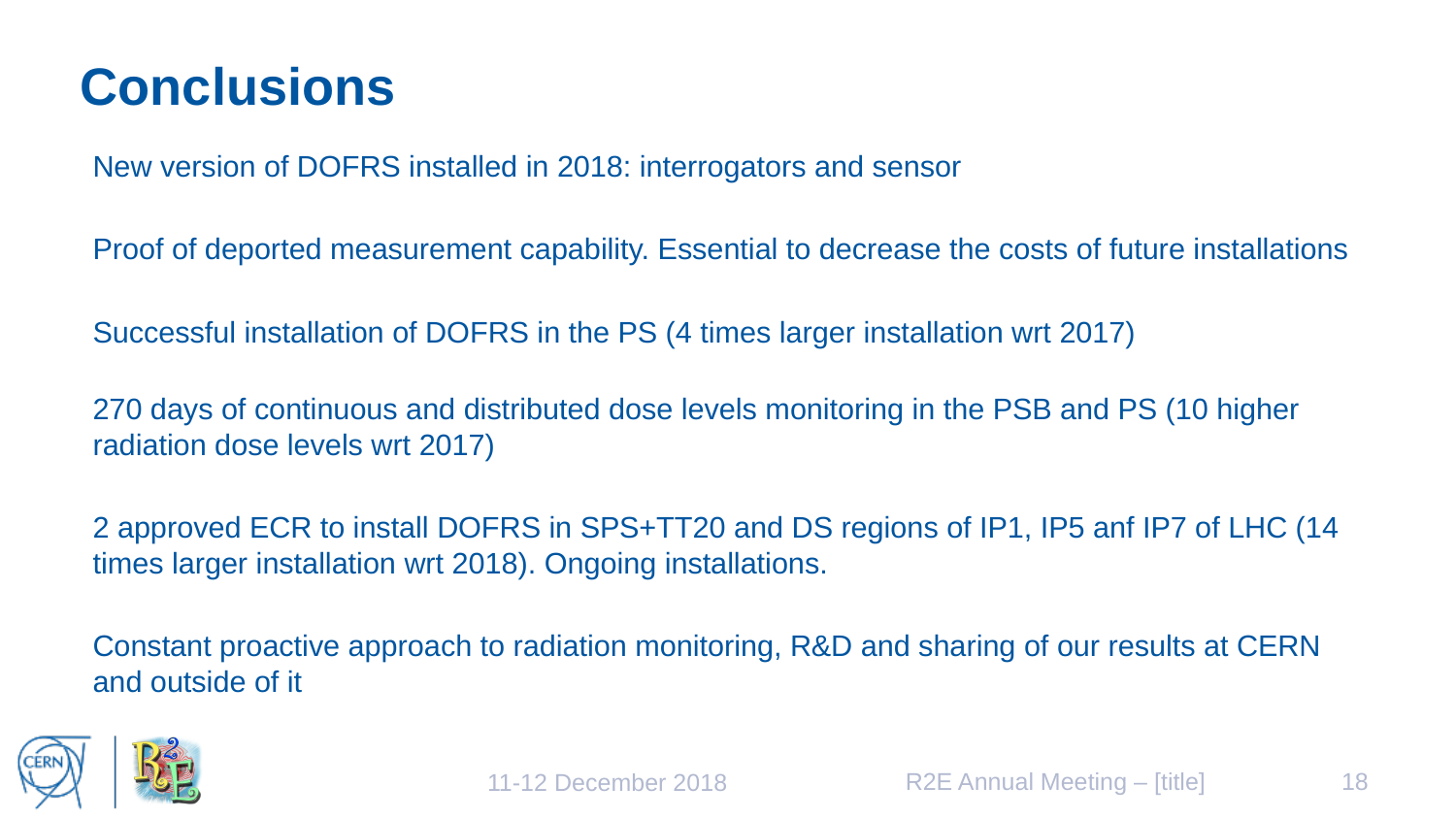

# Conclusions
New version of DOFRS installed in 2018: interrogators and sensor

Proof of deported measurement capability. Essential to decrease the costs of future installations

Successful installation of DOFRS in the PS (4 times larger installation wrt 2017)
270 days of continuous and distributed dose levels monitoring in the PSB and PS (10 higher radiation dose levels wrt 2017)

2 approved ECR to install DOFRS in SPS+TT20 and DS regions of IP1, IP5 anf IP7 of LHC (14 times larger installation wrt 2018). Ongoing installations.

Constant proactive approach to radiation monitoring, R&D and sharing of our results at CERN and outside of it

R2E Annual Meeting – [title]
18
11-12 December 2018